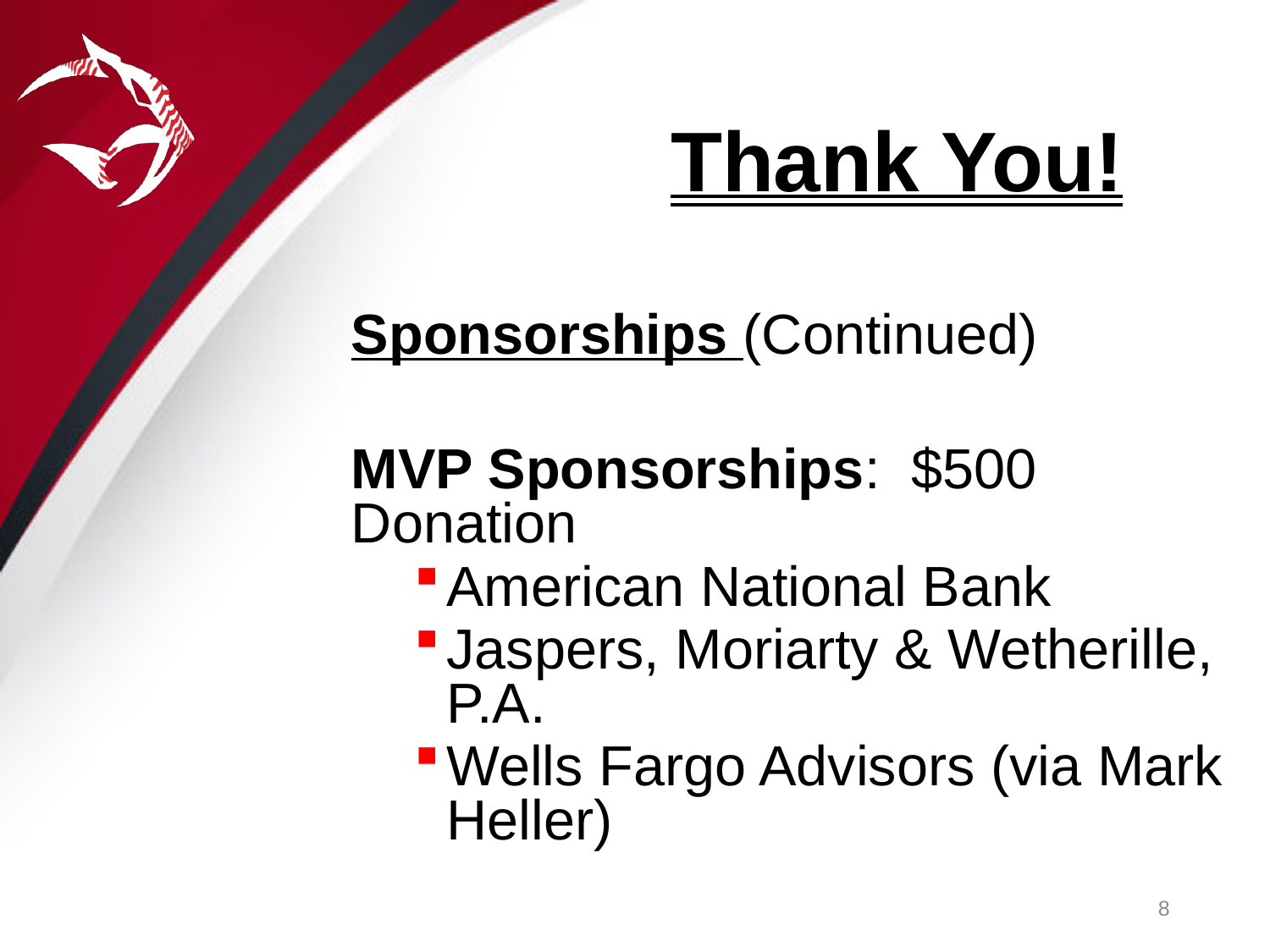

Thank You!
Sponsorships (Continued)

MVP Sponsorships:  $500 Donation
American National Bank
Jaspers, Moriarty & Wetherille, P.A.
Wells Fargo Advisors (via Mark Heller)

8